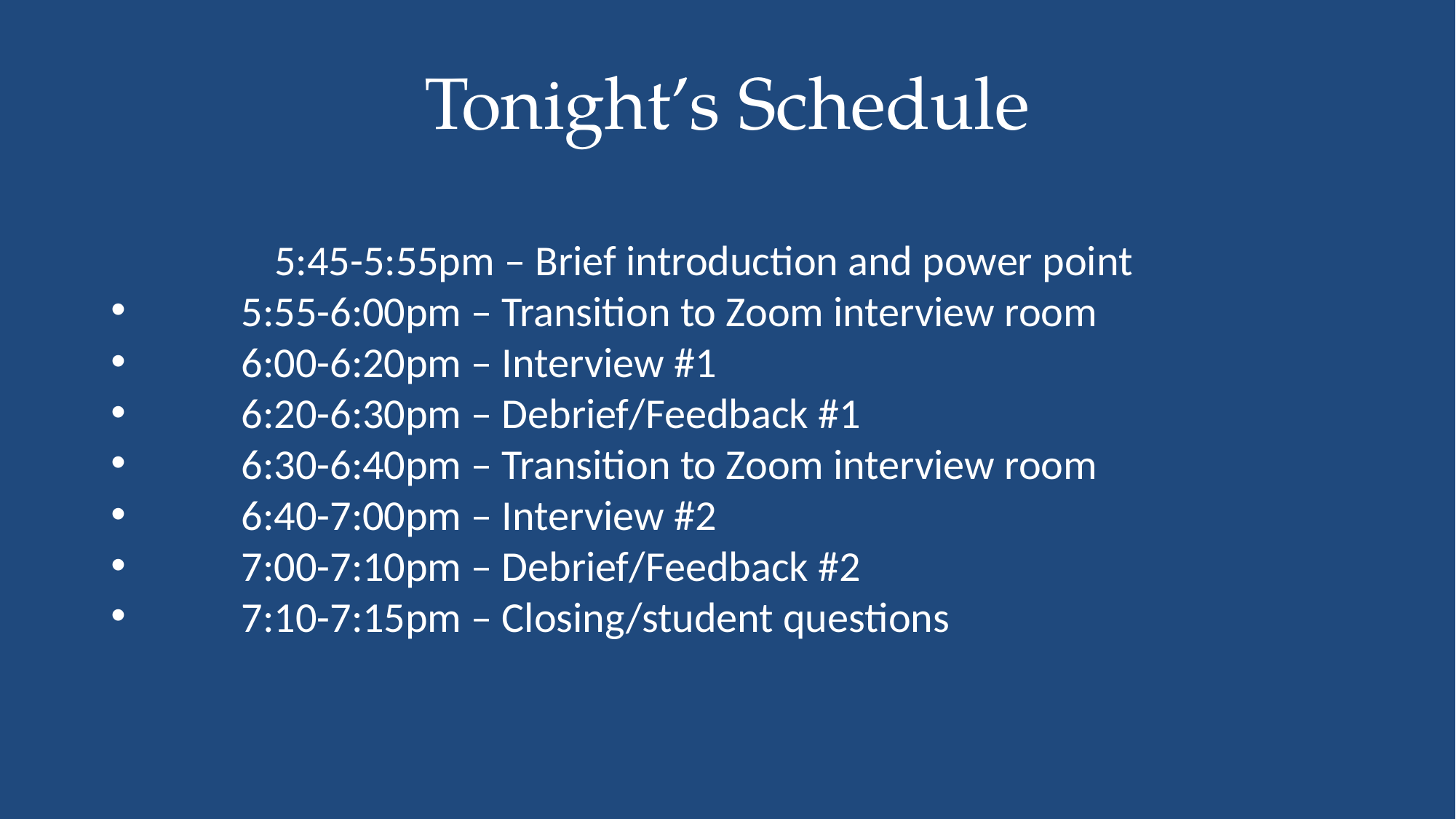

# Tonight’s Schedule
5:45-5:55pm – Brief introduction and power point
            5:55-6:00pm – Transition to Zoom interview room
            6:00-6:20pm – Interview #1
            6:20-6:30pm – Debrief/Feedback #1
            6:30-6:40pm – Transition to Zoom interview room
            6:40-7:00pm – Interview #2
            7:00-7:10pm – Debrief/Feedback #2
            7:10-7:15pm – Closing/student questions